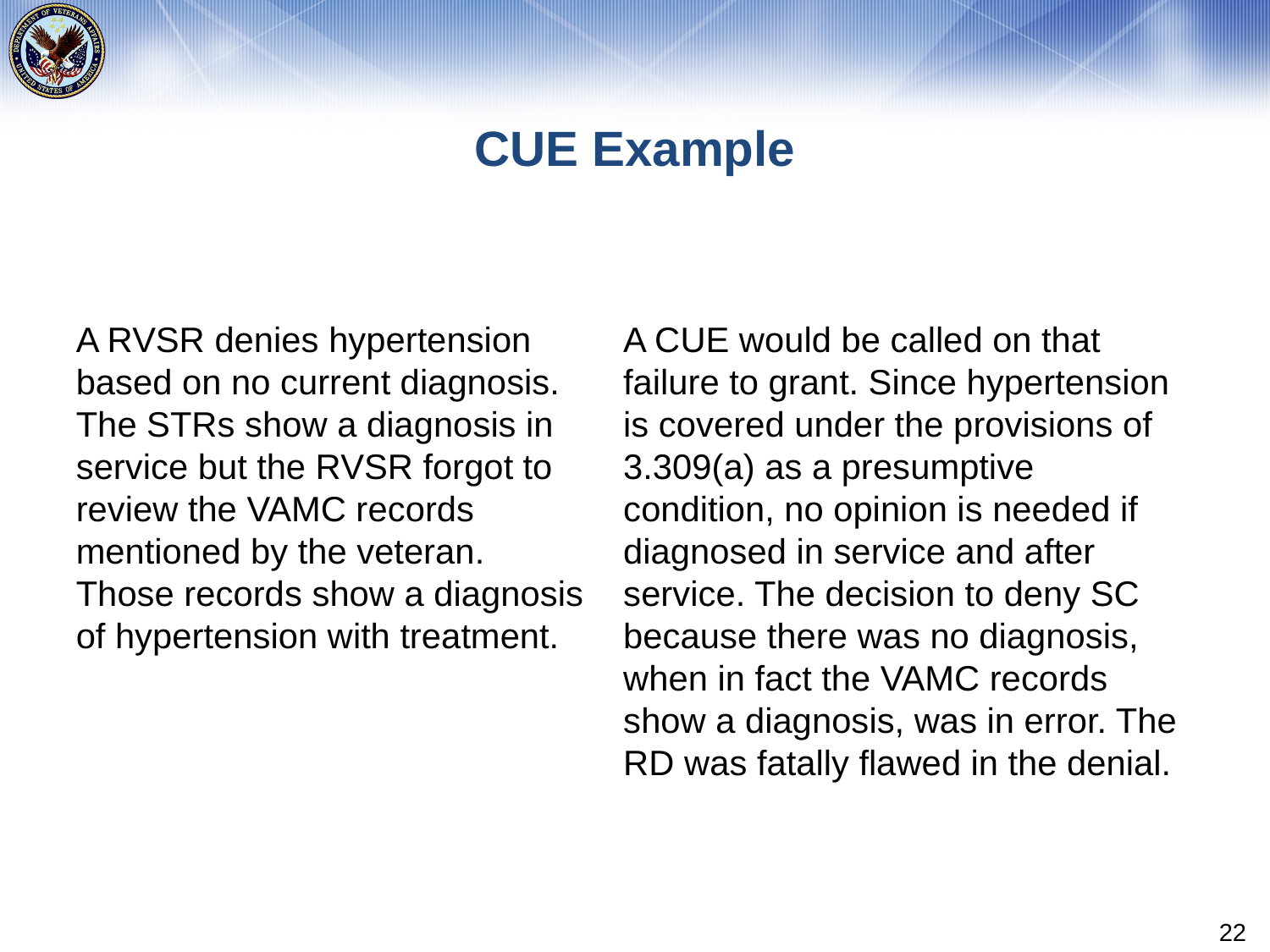

# CUE Example
A RVSR denies hypertension based on no current diagnosis.  The STRs show a diagnosis in service but the RVSR forgot to review the VAMC records mentioned by the veteran.  Those records show a diagnosis of hypertension with treatment.
A CUE would be called on that failure to grant. Since hypertension is covered under the provisions of 3.309(a) as a presumptive condition, no opinion is needed if diagnosed in service and after service. The decision to deny SC because there was no diagnosis, when in fact the VAMC records show a diagnosis, was in error. The RD was fatally flawed in the denial.
22